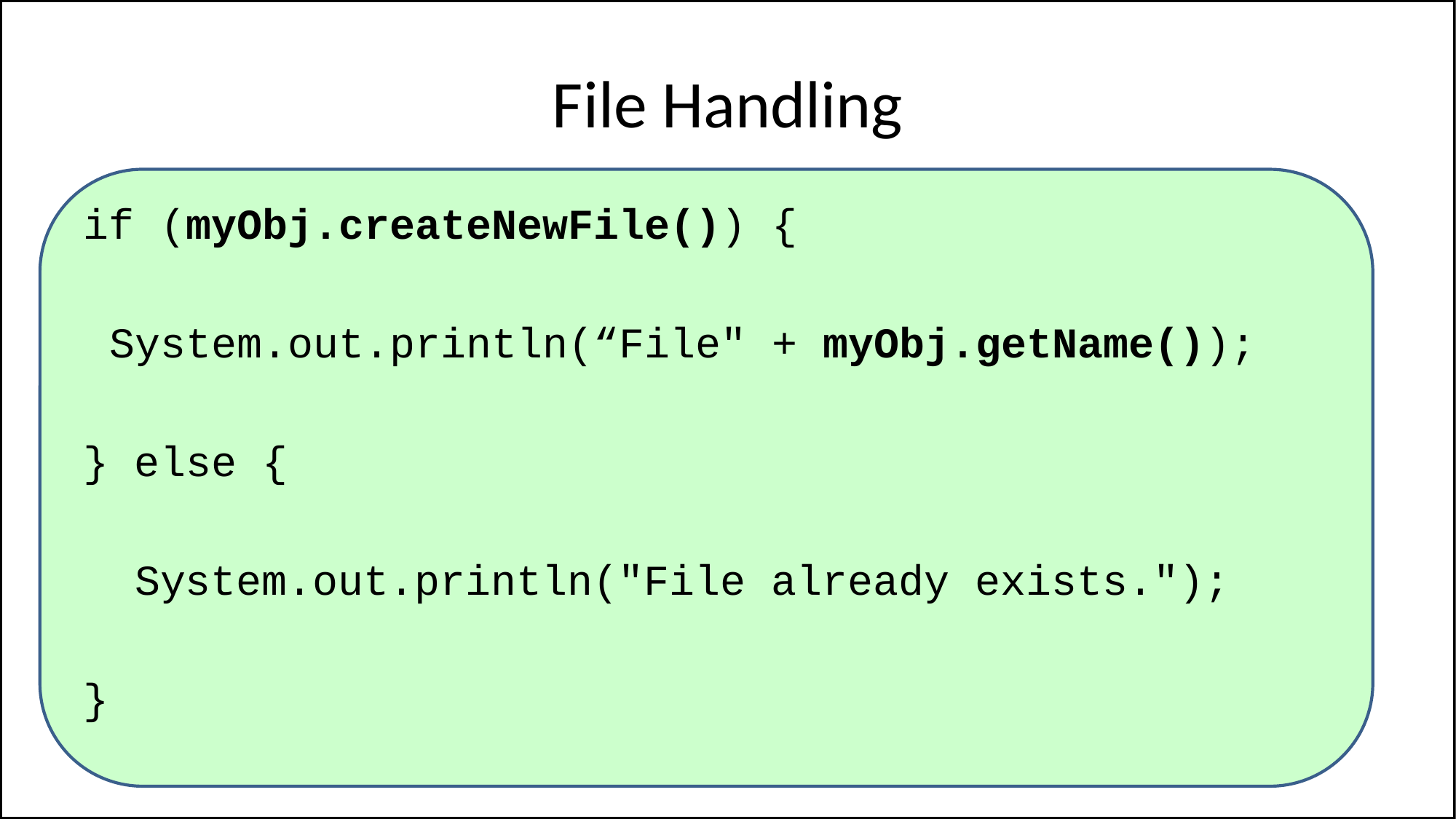

# File Handling

if (myObj.createNewFile()) {

 System.out.println(“File" + myObj.getName());

} else {

  System.out.println("File already exists.");

}